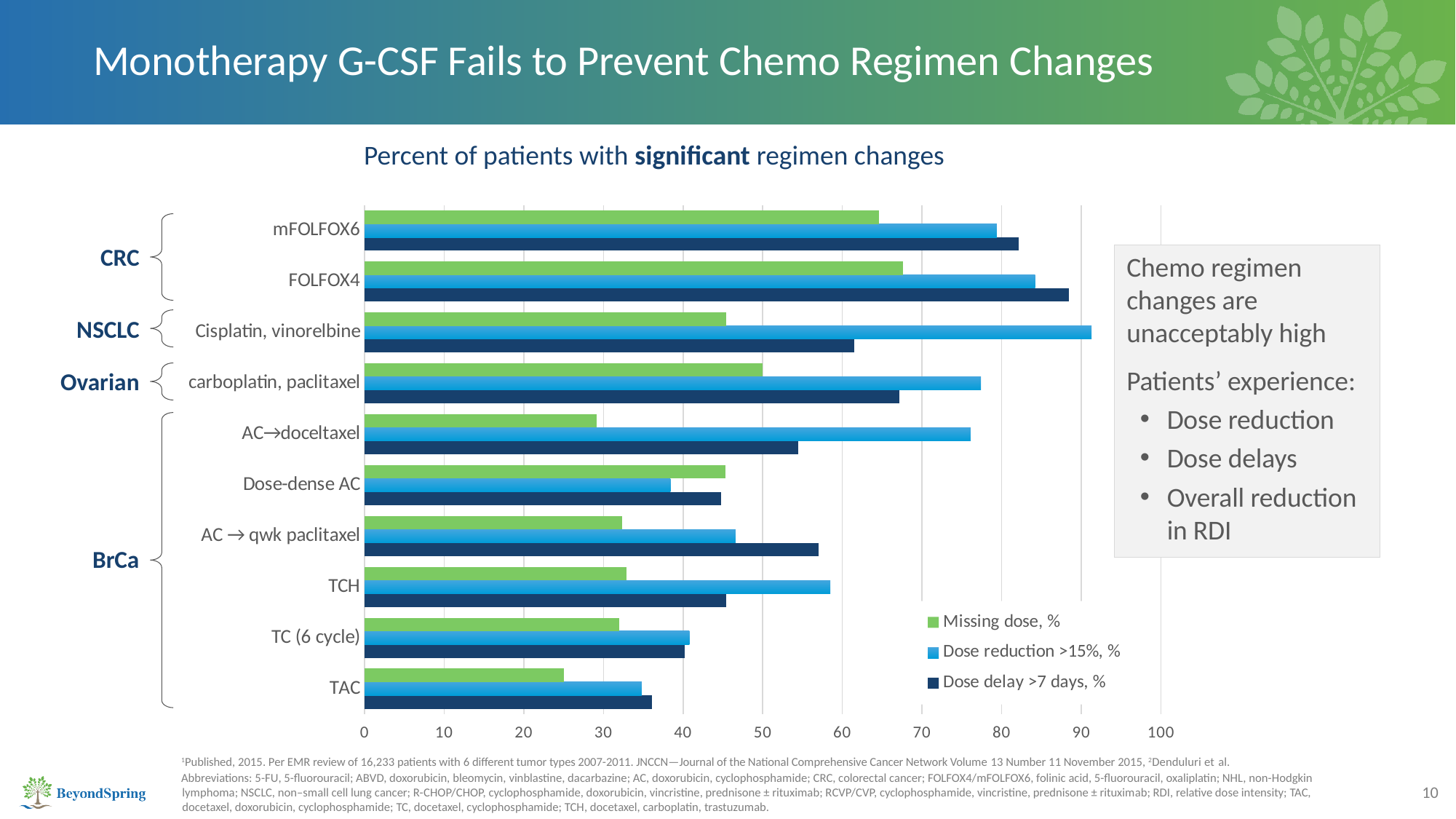

# Monotherapy G-CSF Fails to Prevent Chemo Regimen Changes

Percent of patients with significant regimen changes

### Chart

| Category | Dose delay >7 days, %  | Dose reduction >15%, %  | Missing dose, % |
|---|---|---|---|
| TAC | 36.1 | 34.8 | 25.0 |
| TC (6 cycle) | 40.2 | 40.8 | 32.0 |
| TCH | 45.4 | 58.5 | 32.9 |
| AC → qwk paclitaxel | 57.0 | 46.6 | 32.3 |
| Dose-dense AC | 44.8 | 38.4 | 45.3 |
| AC→doceltaxel | 54.5 | 76.1 | 29.1 |
|  carboplatin, paclitaxel | 67.2 | 77.4 | 50.0 |
| Cisplatin, vinorelbine | 61.5 | 91.3 | 45.4 |
| FOLFOX4 | 88.4 | 84.2 | 67.6 |
| mFOLFOX6 | 82.1 | 79.4 | 64.6 |
CRC
NSCLC

Ovarian

BrCa
Chemo regimen changes are unacceptably high
Patients’ experience:
Dose reduction
Dose delays
Overall reduction in RDI
1Published, 2015. Per EMR review of 16,233 patients with 6 different tumor types 2007-2011. JNCCN—Journal of the National Comprehensive Cancer Network Volume 13 Number 11 November 2015, 2Denduluri et al.
Abbreviations: 5-FU, 5-fluorouracil; ABVD, doxorubicin, bleomycin, vinblastine, dacarbazine; AC, doxorubicin, cyclophosphamide; CRC, colorectal cancer; FOLFOX4/mFOLFOX6, folinic acid, 5-fluorouracil, oxaliplatin; NHL, non-Hodgkin lymphoma; NSCLC, non–small cell lung cancer; R-CHOP/CHOP, cyclophosphamide, doxorubicin, vincristine, prednisone ± rituximab; RCVP/CVP, cyclophosphamide, vincristine, prednisone ± rituximab; RDI, relative dose intensity; TAC, docetaxel, doxorubicin, cyclophosphamide; TC, docetaxel, cyclophosphamide; TCH, docetaxel, carboplatin, trastuzumab.